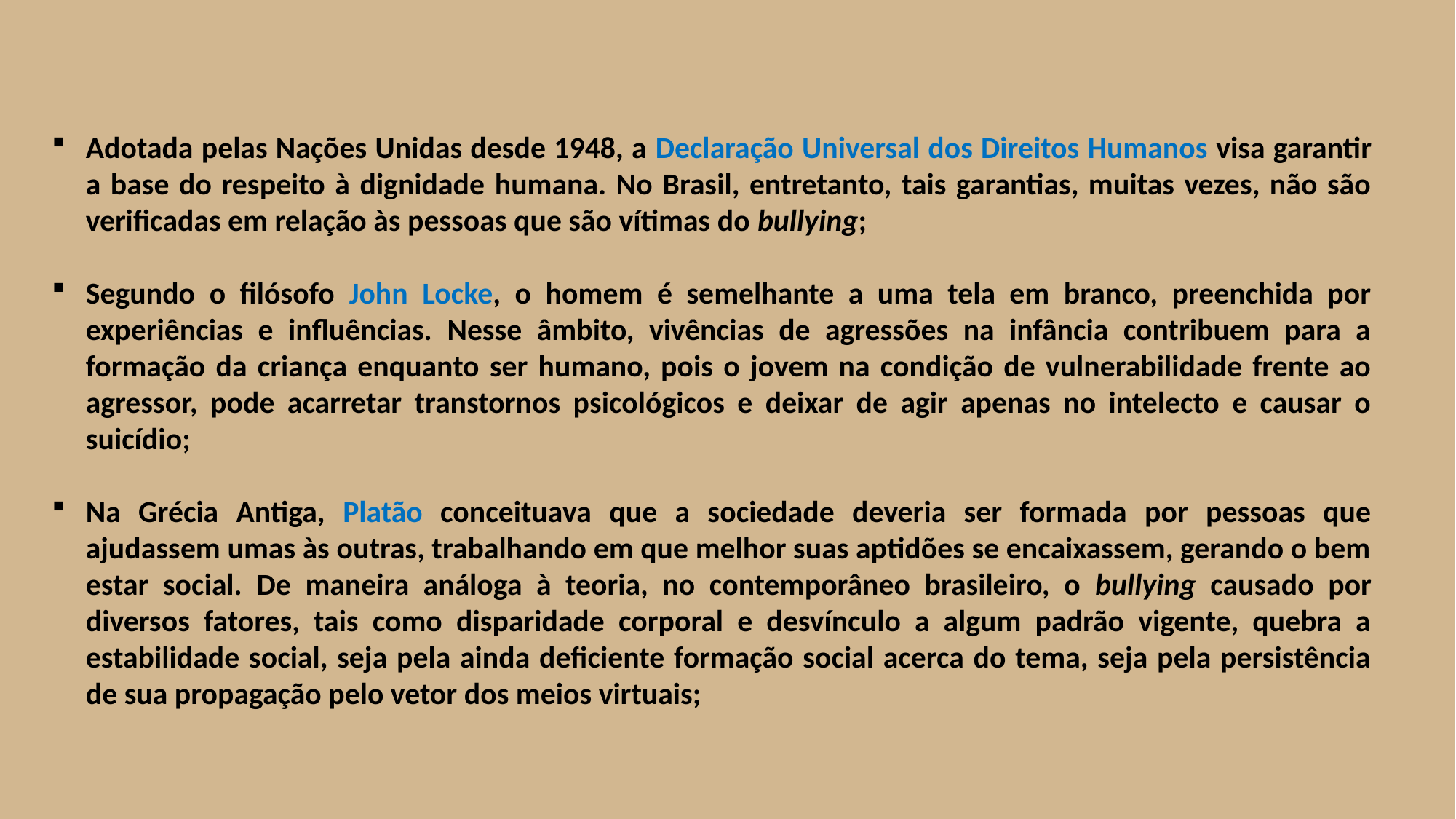

Adotada pelas Nações Unidas desde 1948, a Declaração Universal dos Direitos Humanos visa garantir a base do respeito à dignidade humana. No Brasil, entretanto, tais garantias, muitas vezes, não são verificadas em relação às pessoas que são vítimas do bullying;

Segundo o filósofo John Locke, o homem é semelhante a uma tela em branco, preenchida por experiências e influências. Nesse âmbito, vivências de agressões na infância contribuem para a formação da criança enquanto ser humano, pois o jovem na condição de vulnerabilidade frente ao agressor, pode acarretar transtornos psicológicos e deixar de agir apenas no intelecto e causar o suicídio;

Na Grécia Antiga, Platão conceituava que a sociedade deveria ser formada por pessoas que ajudassem umas às outras, trabalhando em que melhor suas aptidões se encaixassem, gerando o bem estar social. De maneira análoga à teoria, no contemporâneo brasileiro, o bullying causado por diversos fatores, tais como disparidade corporal e desvínculo a algum padrão vigente, quebra a estabilidade social, seja pela ainda deficiente formação social acerca do tema, seja pela persistência de sua propagação pelo vetor dos meios virtuais;